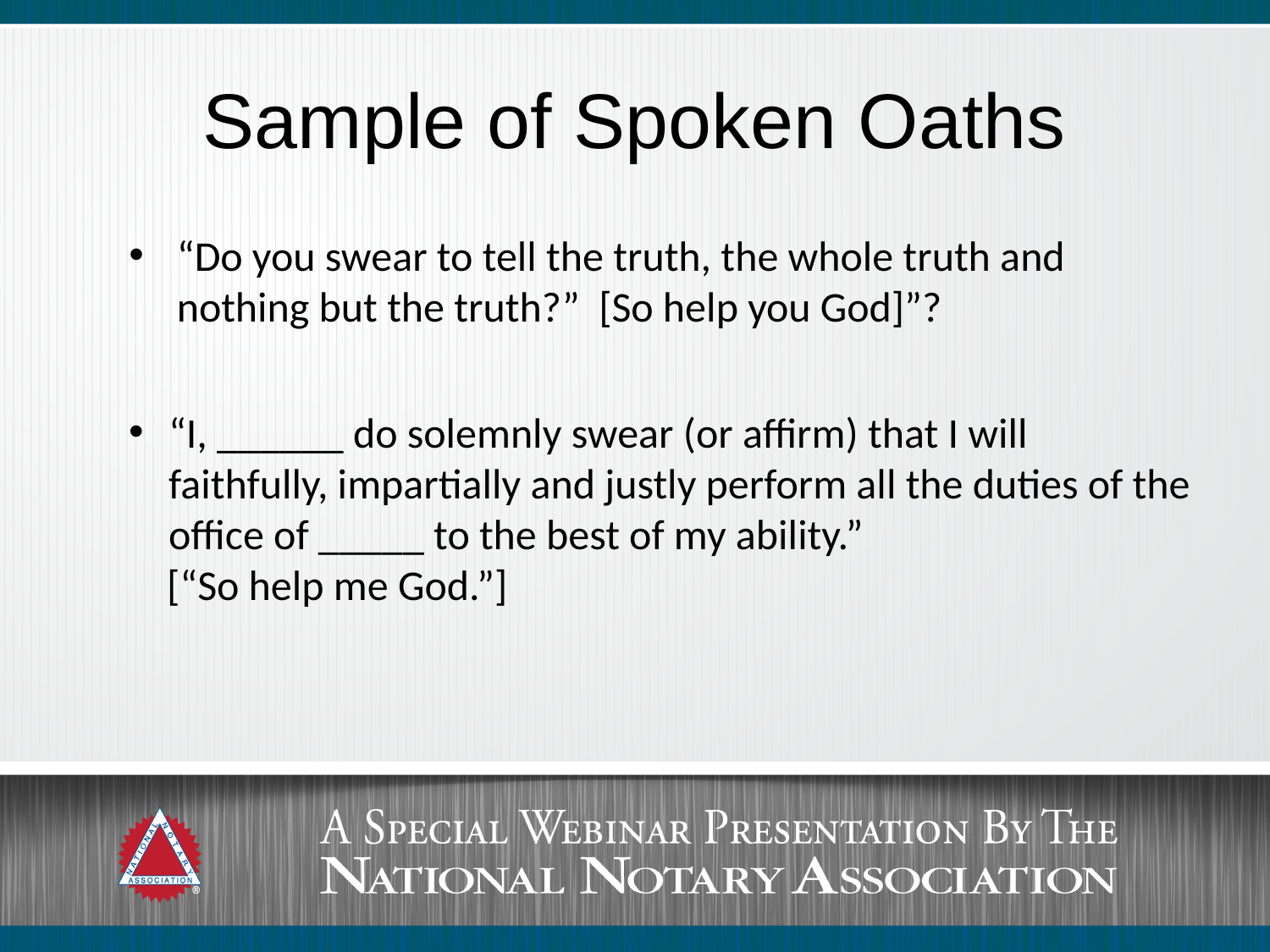

# Sample of Spoken Oaths
“Do you swear to tell the truth, the whole truth and nothing but the truth?”  [So help you God]”?
“I, ______ do solemnly swear (or affirm) that I will faithfully, impartially and justly perform all the duties of the office of _____ to the best of my ability.”
    [“So help me God.”]